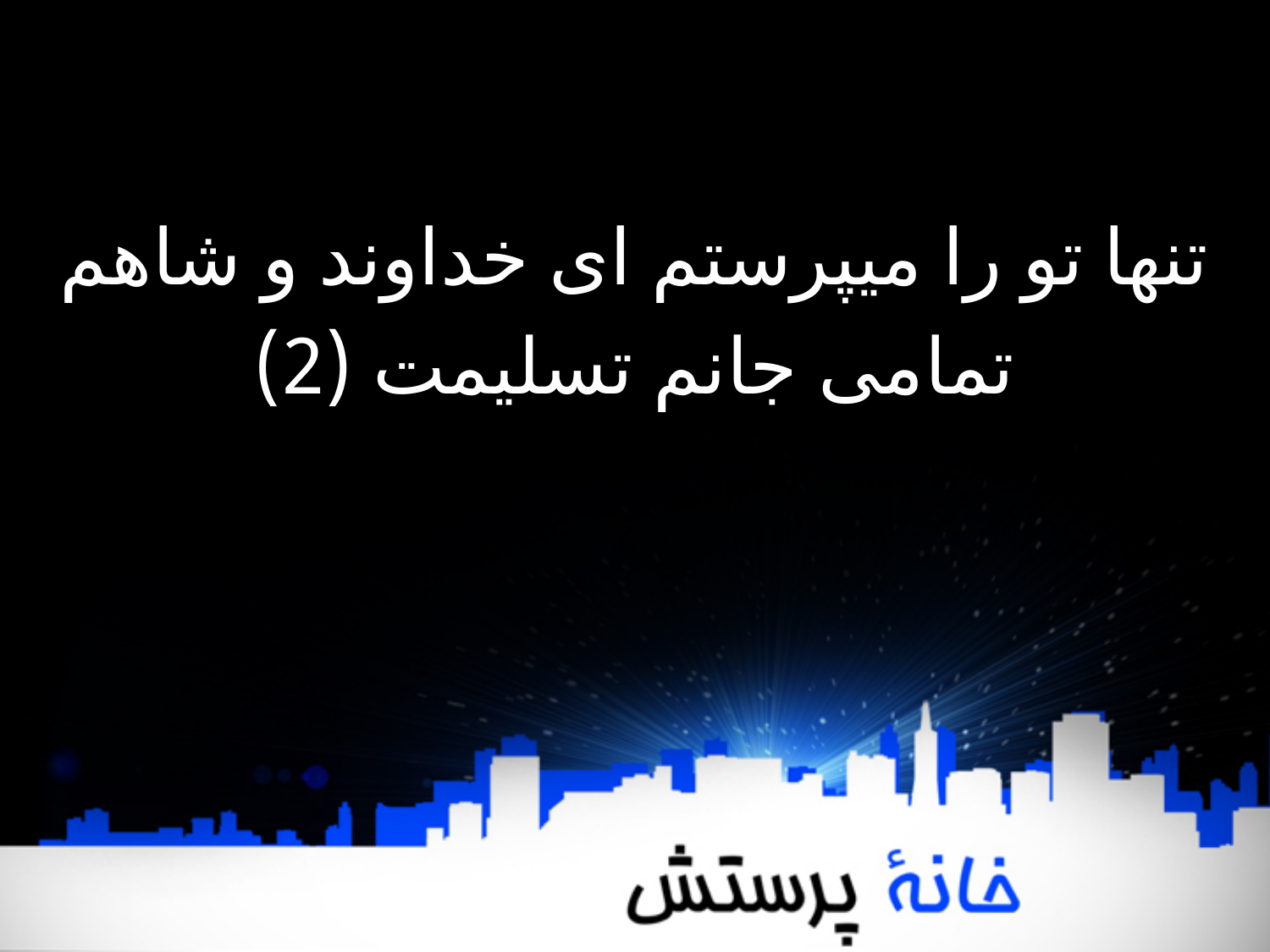

تنھا تو را میپرستم ای خداوند و شاھم
تمامی جانم تسلیمت (2)